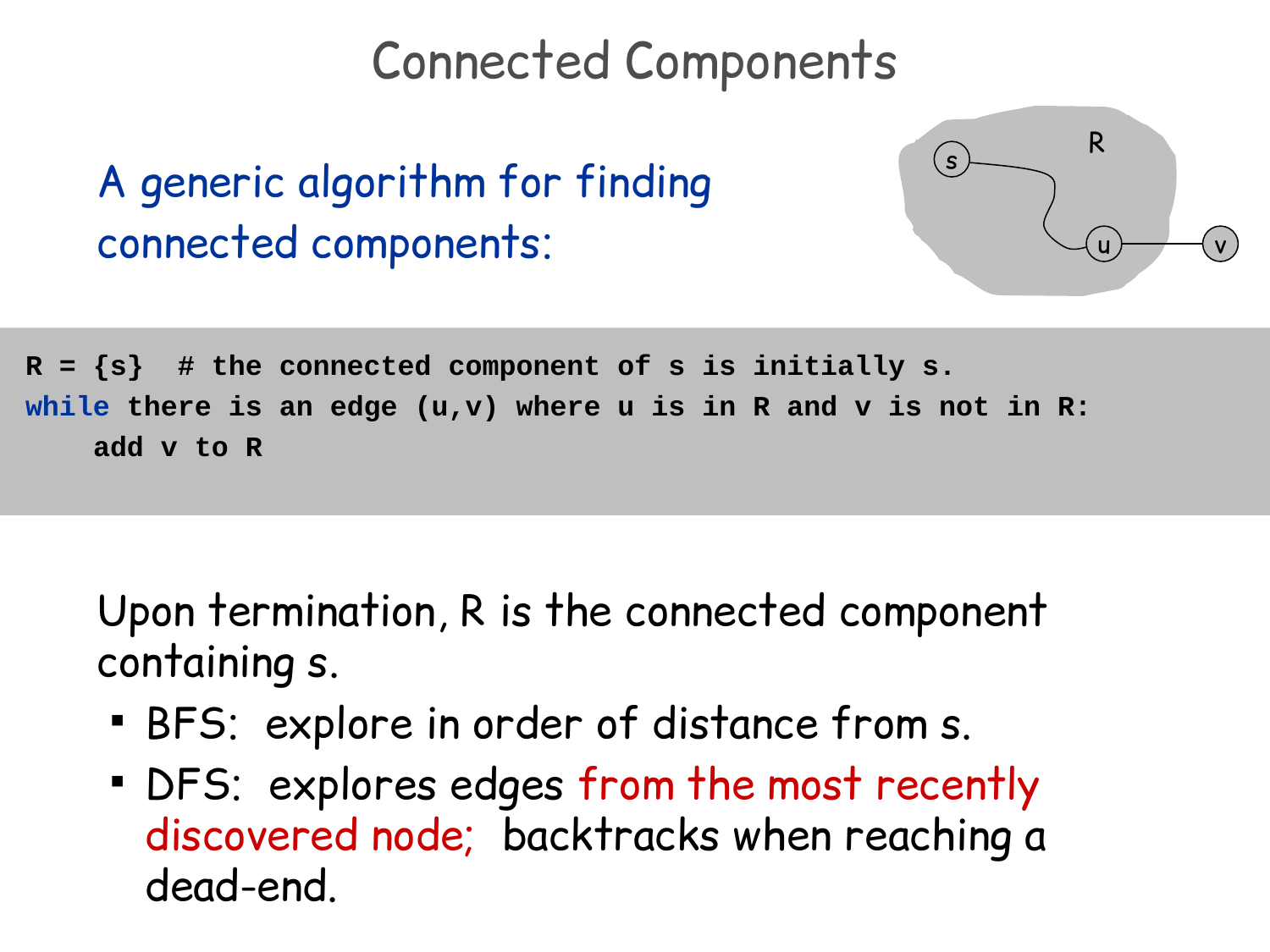

39
# Connected Components

R
s
A generic algorithm for finding
connected components:

Upon termination, R is the connected component containing s.
BFS:  explore in order of distance from s.
DFS:  explores edges from the most recently discovered node;  backtracks when reaching a dead-end.

u
v
R = {s}  # the connected component of s is initially s.
while there is an edge (u,v) where u is in R and v is not in R:
    add v to R